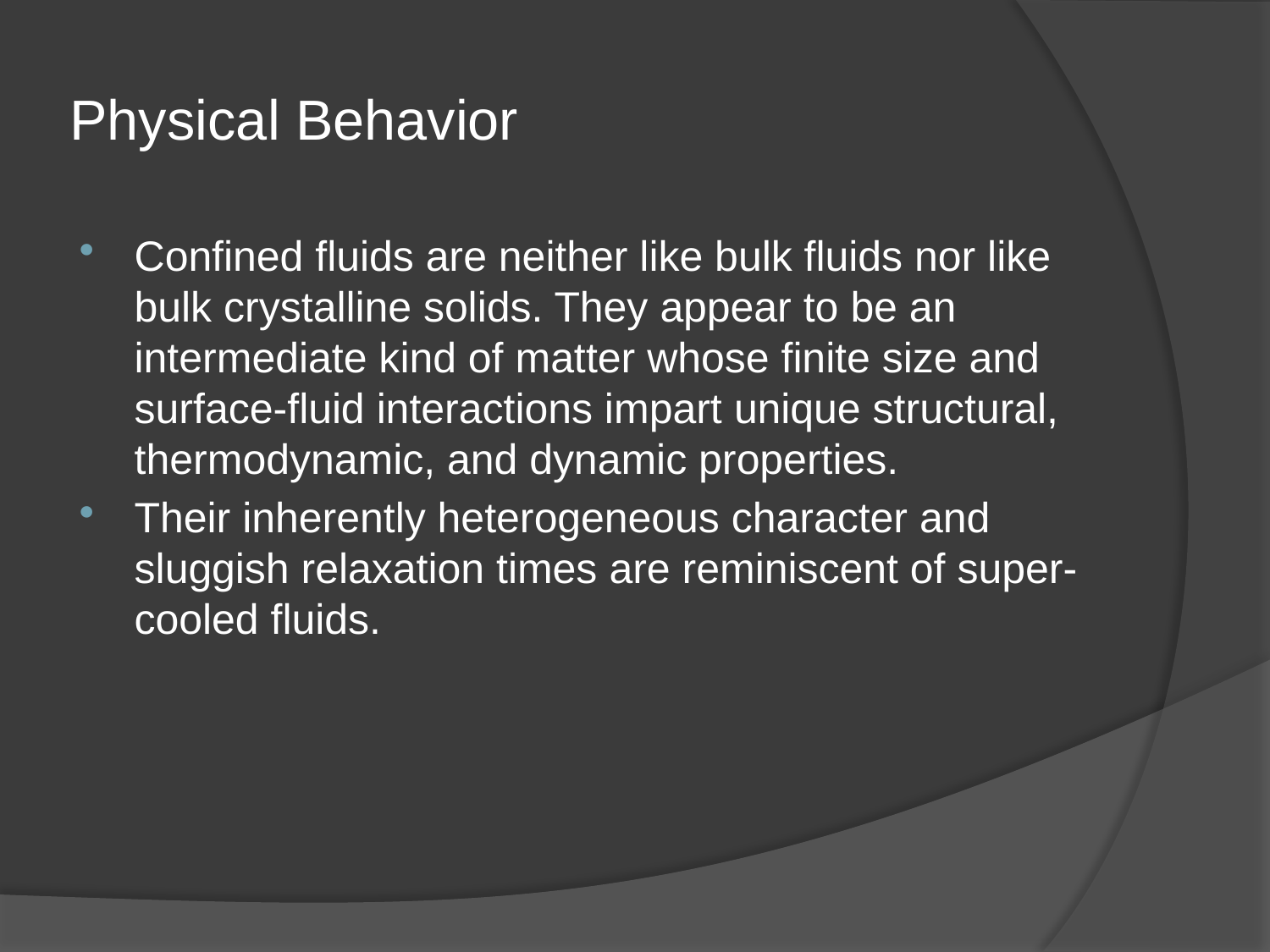

# Physical Behavior
Confined fluids are neither like bulk fluids nor like bulk crystalline solids. They appear to be an intermediate kind of matter whose finite size and surface-fluid interactions impart unique structural, thermodynamic, and dynamic properties.
Their inherently heterogeneous character and sluggish relaxation times are reminiscent of super-cooled fluids.